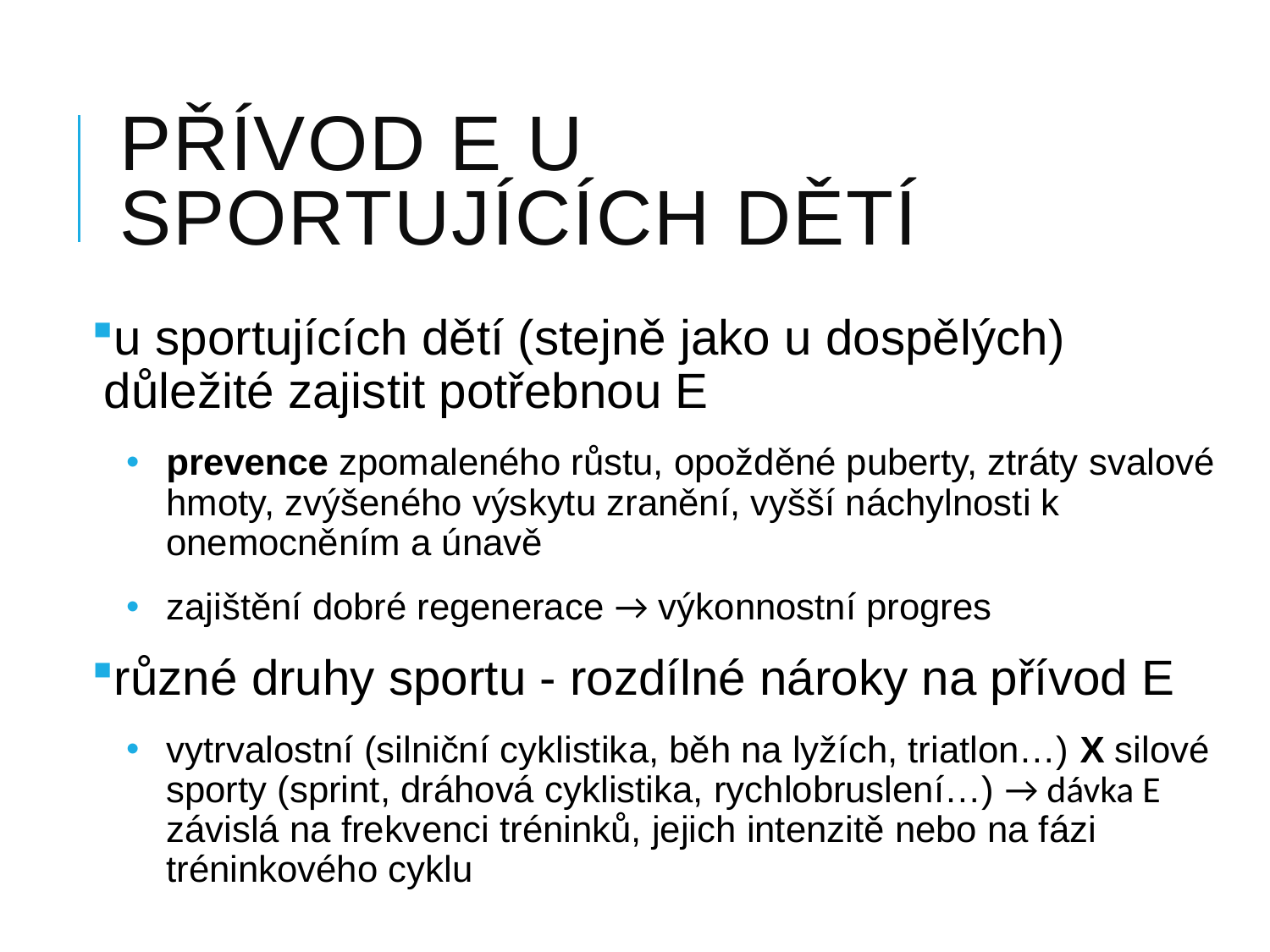

# Přívod E u sportujících dětí
u sportujících dětí (stejně jako u dospělých) důležité zajistit potřebnou E
prevence zpomaleného růstu, opožděné puberty, ztráty svalové hmoty, zvýšeného výskytu zranění, vyšší náchylnosti k onemocněním a únavě
zajištění dobré regenerace → výkonnostní progres
různé druhy sportu - rozdílné nároky na přívod E
vytrvalostní (silniční cyklistika, běh na lyžích, triatlon…) X silové sporty (sprint, dráhová cyklistika, rychlobruslení…) → dávka E závislá na frekvenci tréninků, jejich intenzitě nebo na fázi tréninkového cyklu